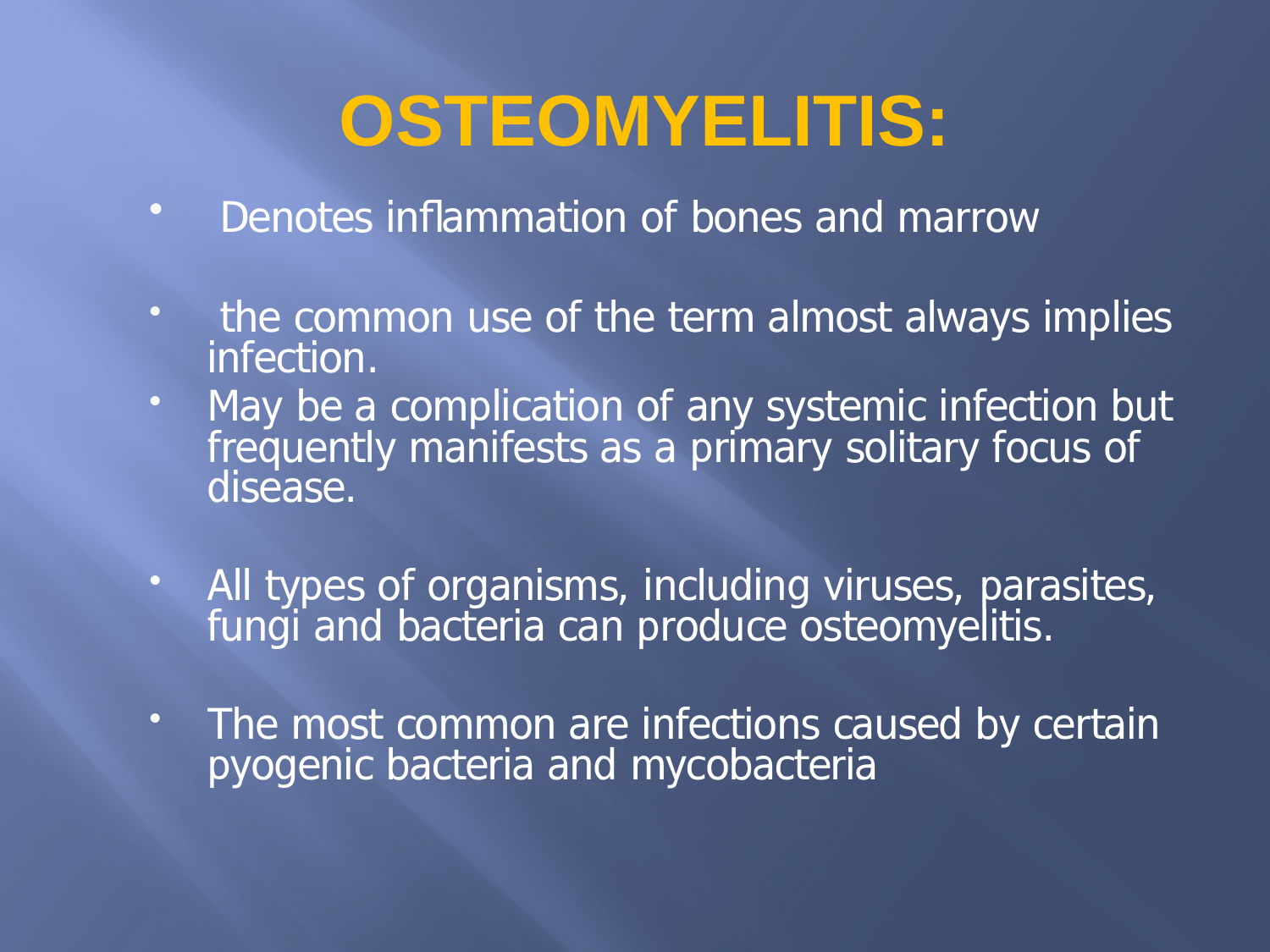

# OSTEOMYELITIS:
 Denotes inflammation of bones and marrow

 the common use of the term almost always implies infection.
May be a complication of any systemic infection but frequently manifests as a primary solitary focus of disease.

All types of organisms, including viruses, parasites, fungi and bacteria can produce osteomyelitis.

The most common are infections caused by certain pyogenic bacteria and mycobacteria